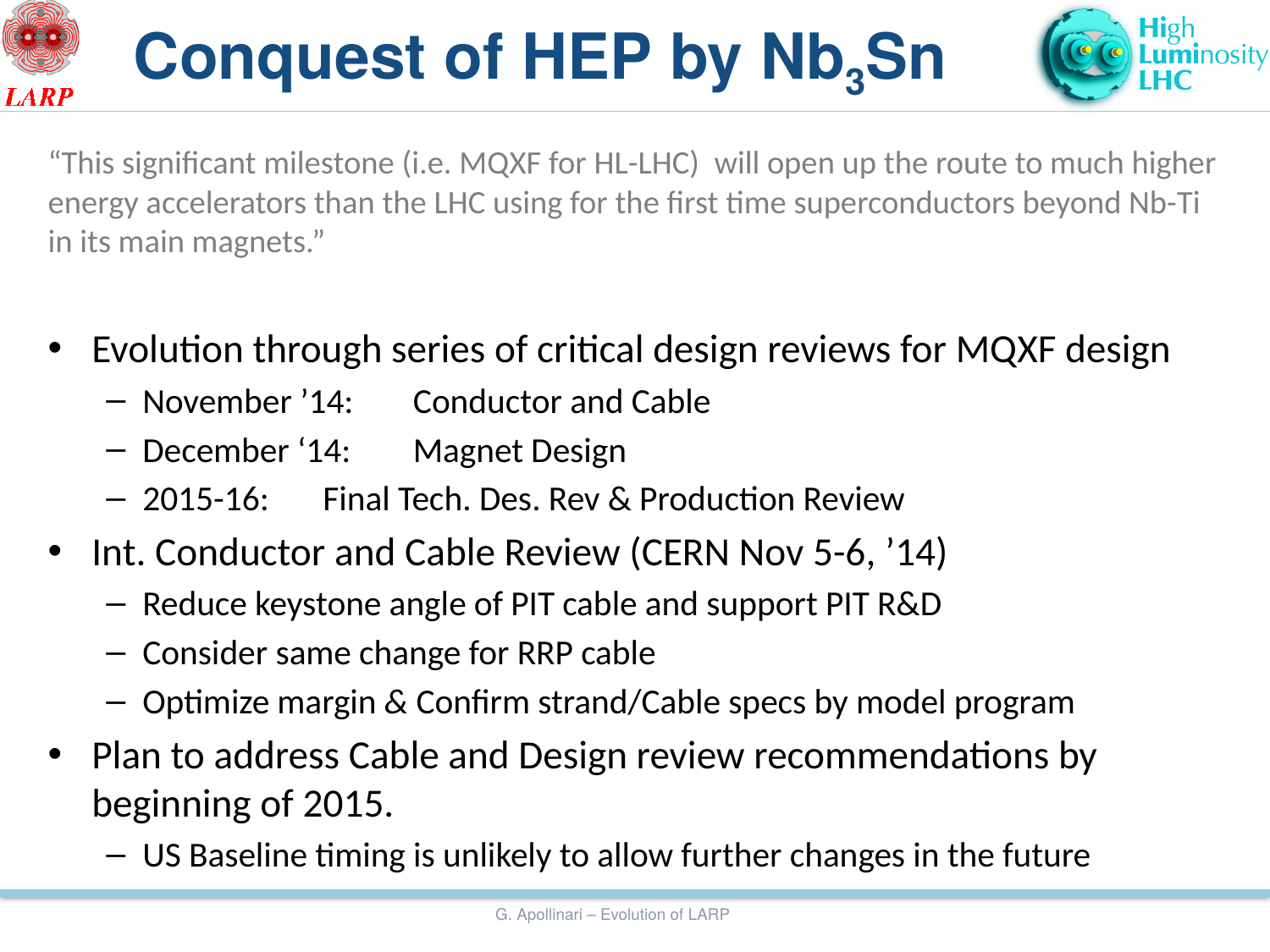

Conquest of HEP by Nb3Sn
“This significant milestone (i.e. MQXF for HL-LHC)  will open up the route to much higher energy accelerators than the LHC using for the first time superconductors beyond Nb-Ti in its main magnets.”

Evolution through series of critical design reviews for MQXF design
November ’14: 		Conductor and Cable
December ‘14:		Magnet Design
2015-16:				Final Tech. Des. Rev & Production Review
Int. Conductor and Cable Review (CERN Nov 5-6, ’14)
Reduce keystone angle of PIT cable and support PIT R&D
Consider same change for RRP cable
Optimize margin & Confirm strand/Cable specs by model program
Plan to address Cable and Design review recommendations by beginning of 2015.
US Baseline timing is unlikely to allow further changes in the future

G. Apollinari – Evolution of LARP